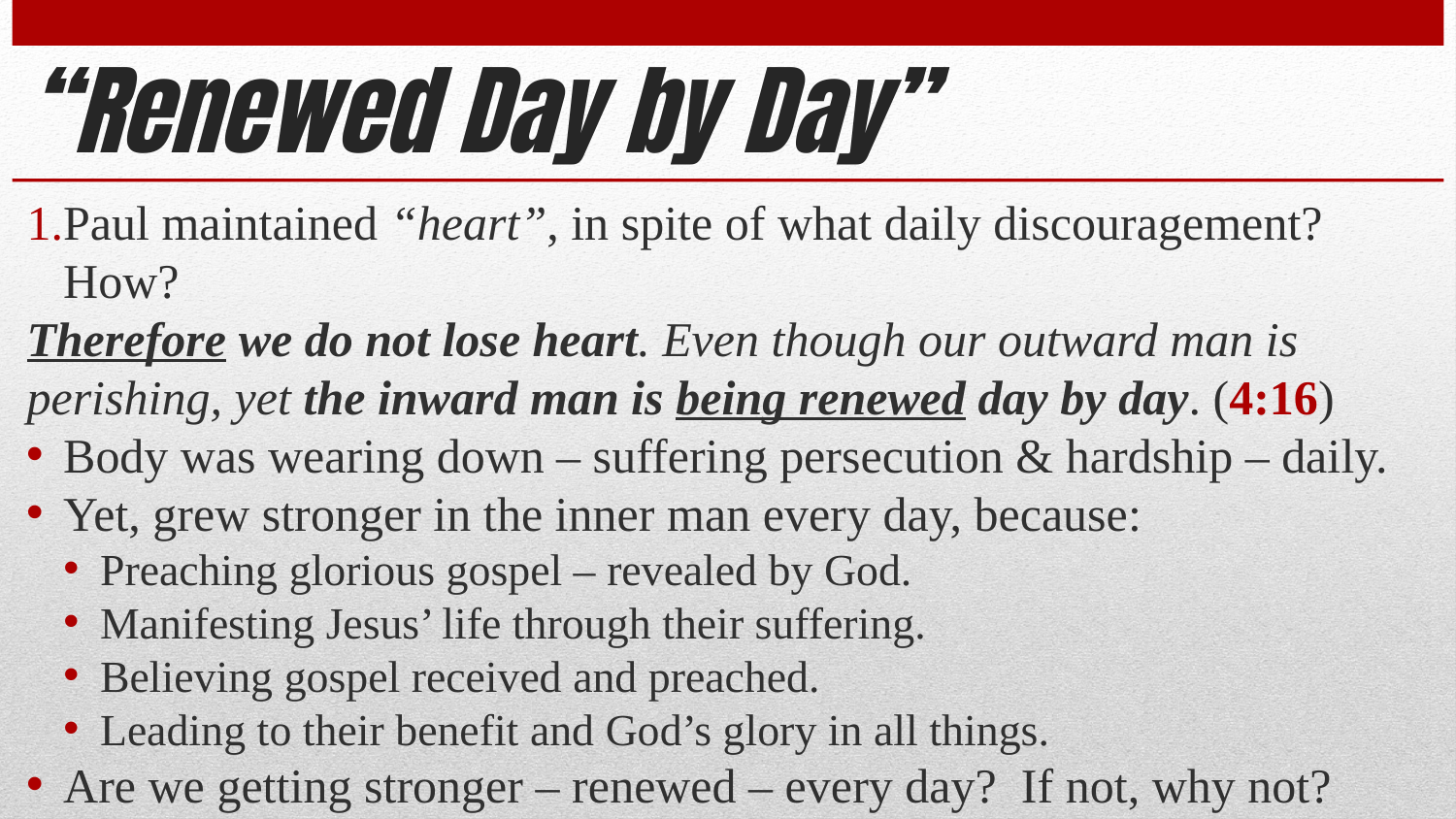

# “Renewed Day by Day”
Paul maintained “heart”, in spite of what daily discouragement? How?
Therefore we do not lose heart. Even though our outward man is perishing, yet the inward man is being renewed day by day. (4:16)
Body was wearing down – suffering persecution & hardship – daily.
Yet, grew stronger in the inner man every day, because:
Preaching glorious gospel – revealed by God.
Manifesting Jesus’ life through their suffering.
Believing gospel received and preached.
Leading to their benefit and God’s glory in all things.
Are we getting stronger – renewed – every day?  If not, why not?